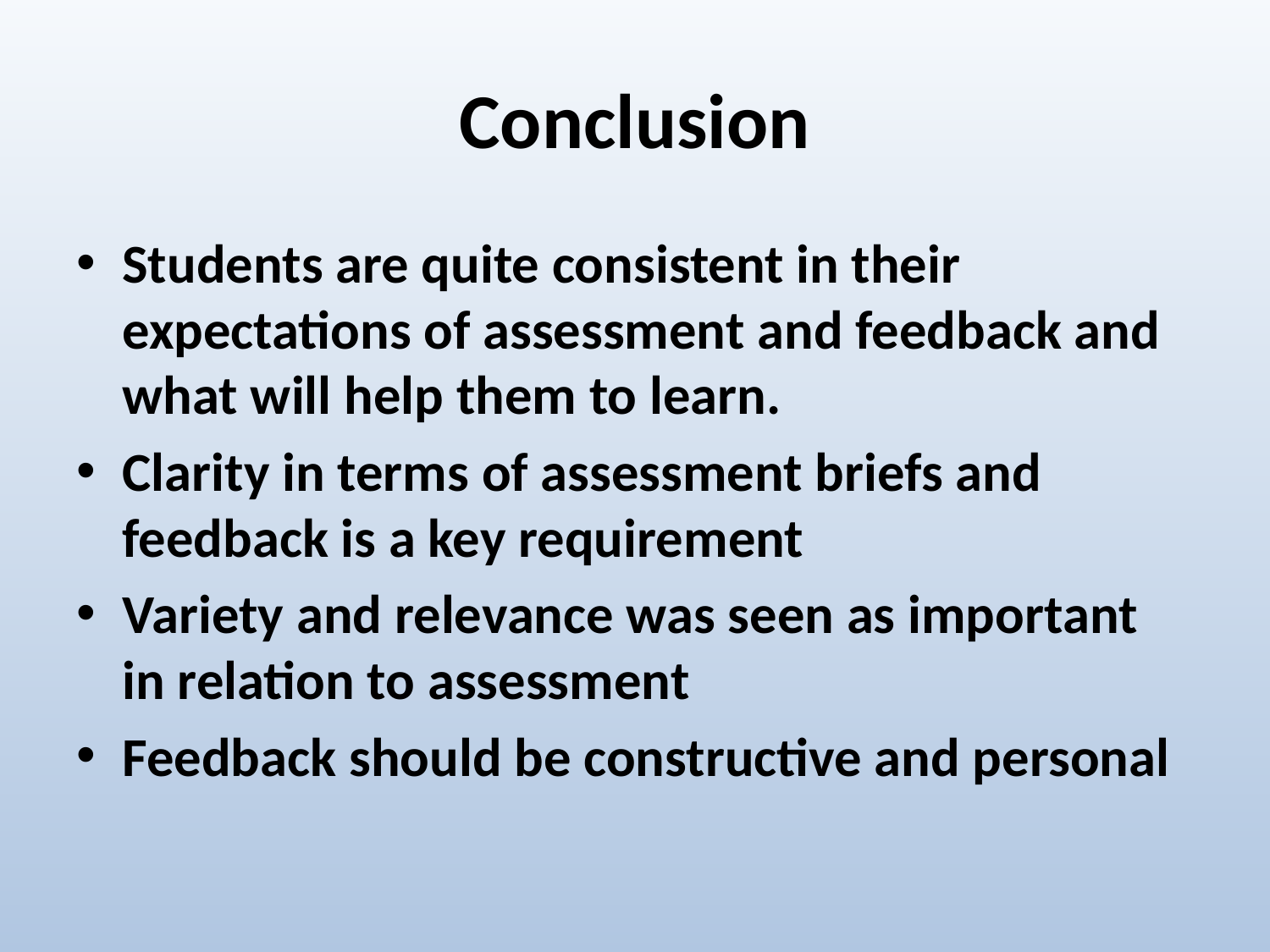

# Conclusion
Students are quite consistent in their expectations of assessment and feedback and what will help them to learn.
Clarity in terms of assessment briefs and feedback is a key requirement
Variety and relevance was seen as important in relation to assessment
Feedback should be constructive and personal